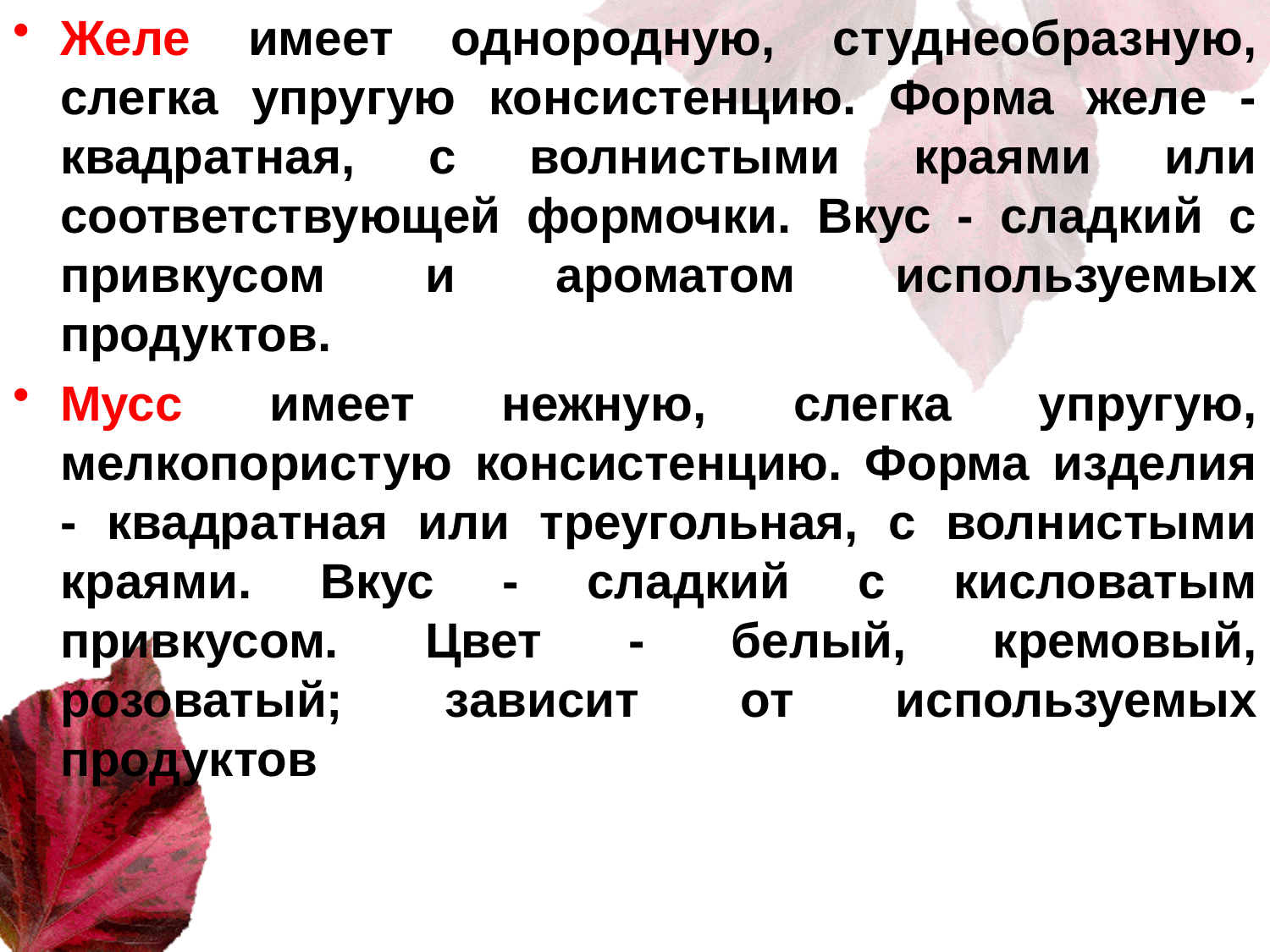

Желе имеет однородную, студнеобразную, слегка упругую консистенцию. Форма желе - квадратная, с волнистыми краями или соответствующей формочки. Вкус - сладкий с привкусом и ароматом используемых продуктов.
Мусс имеет нежную, слегка упругую, мелкопористую консистенцию. Форма изделия - квадратная или треугольная, с волнистыми краями. Вкус - сладкий с кисловатым привкусом. Цвет - белый, кремовый, розоватый; зависит от используемых продуктов